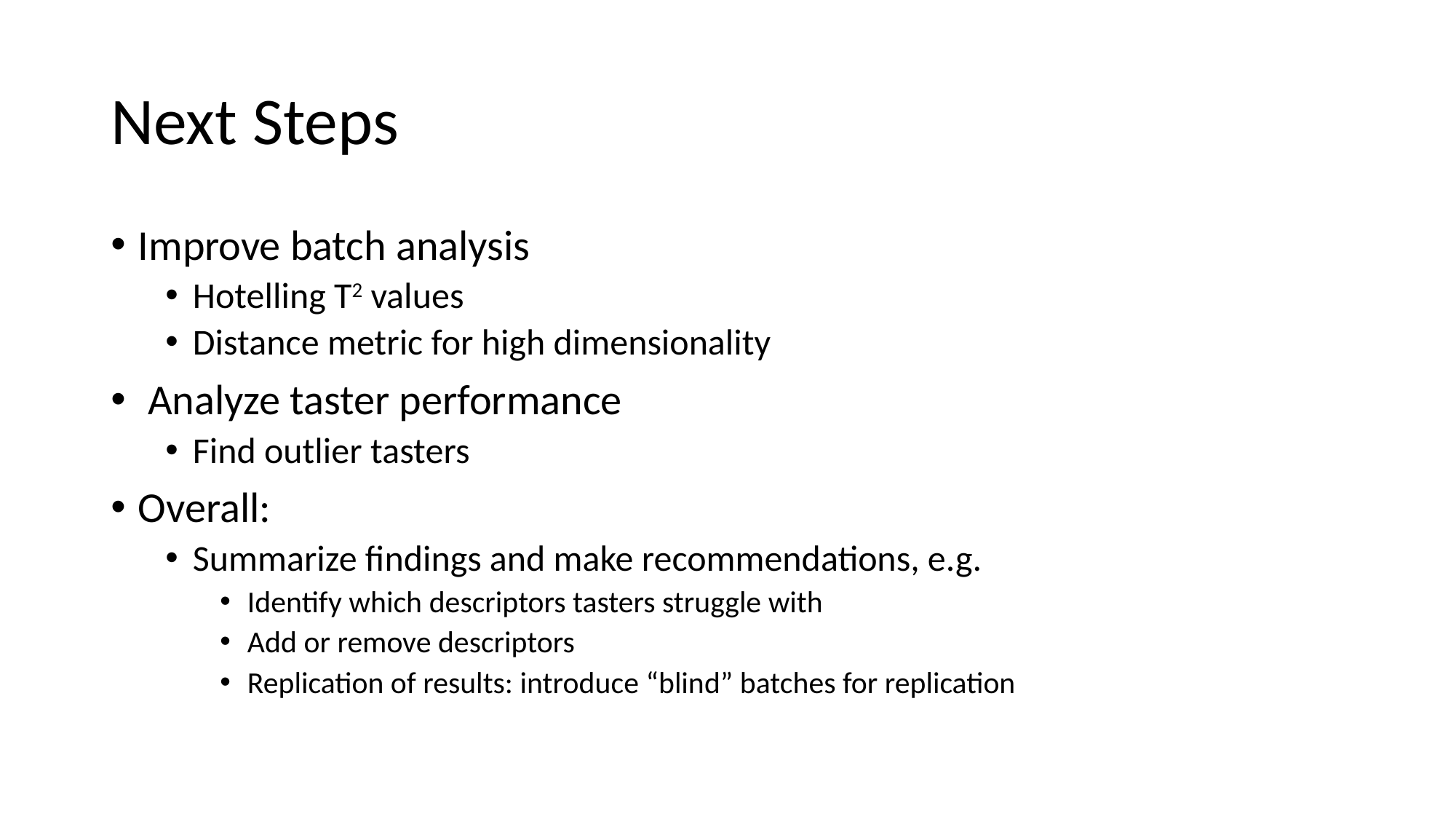

# Next Steps
Improve batch analysis
Hotelling T2 values
Distance metric for high dimensionality
 Analyze taster performance
Find outlier tasters
Overall:
Summarize findings and make recommendations, e.g.
Identify which descriptors tasters struggle with
Add or remove descriptors
Replication of results: introduce “blind” batches for replication